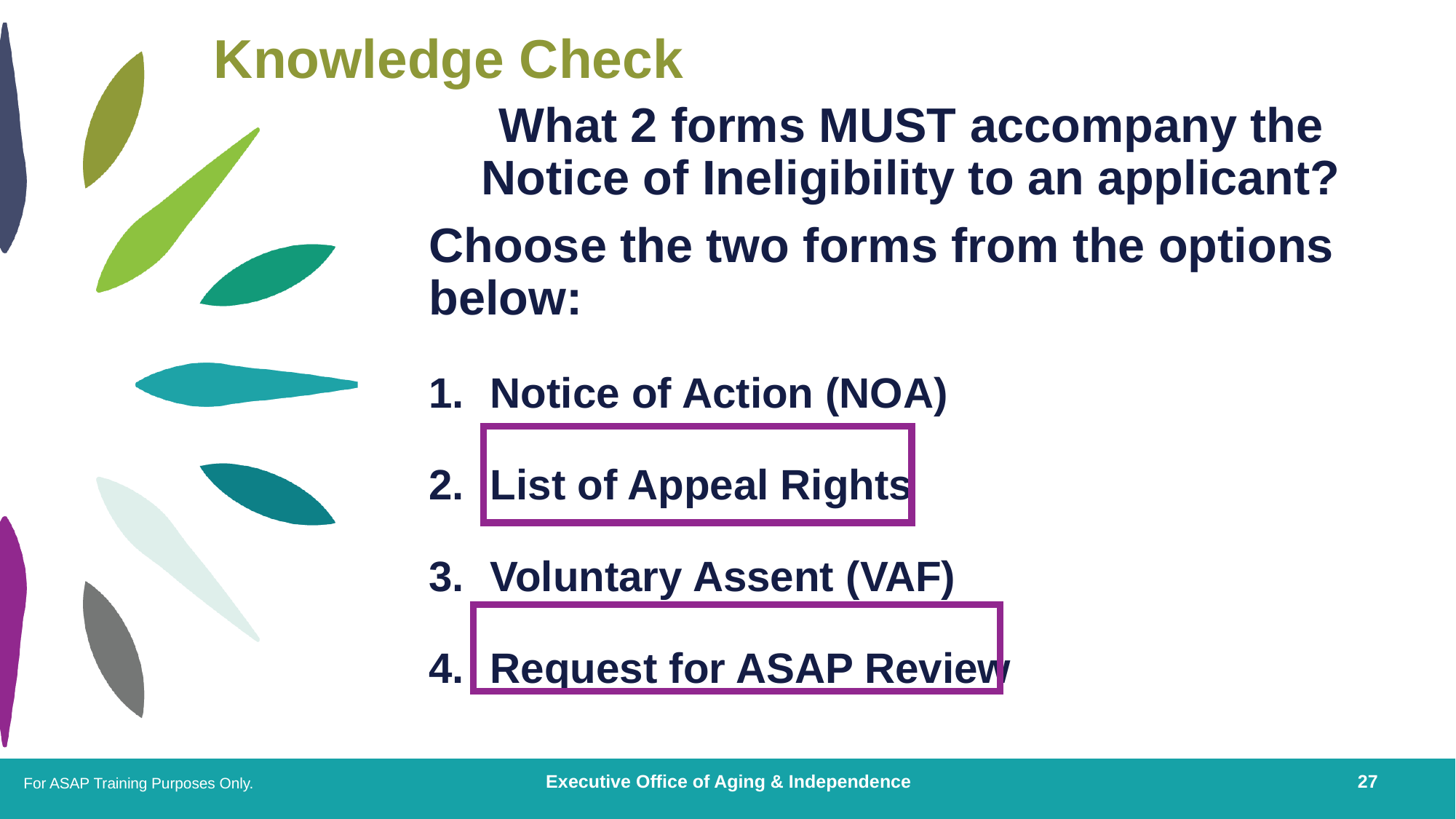

# Knowledge Check
What 2 forms MUST accompany the Notice of Ineligibility to an applicant?
Choose the two forms from the options below:
Notice of Action (NOA)
List of Appeal Rights
Voluntary Assent (VAF)
Request for ASAP Review

For ASAP Training Purposes Only.